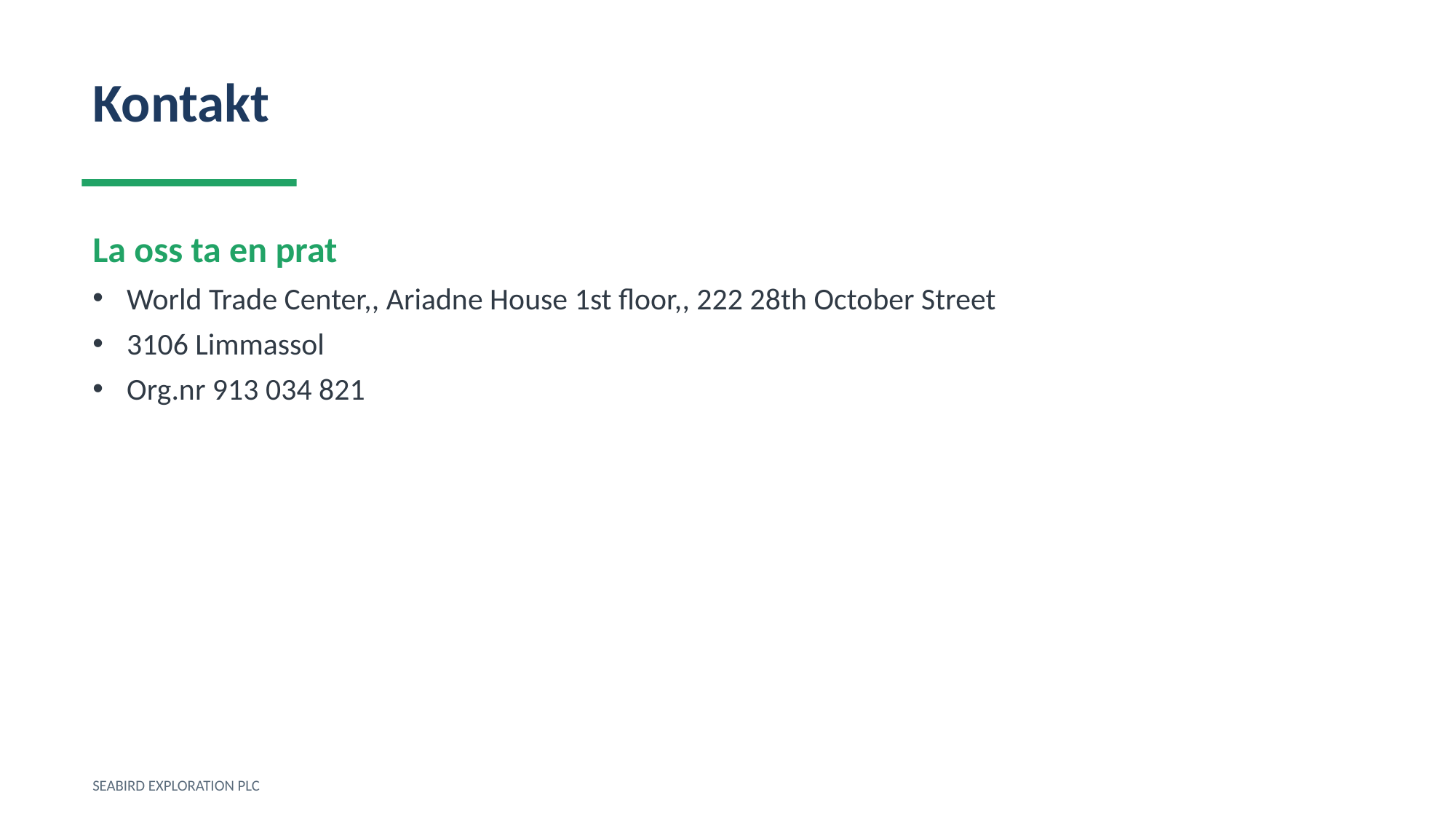

Kontakt

La oss ta en prat
World Trade Center,, Ariadne House 1st floor,, 222 28th October Street
3106 Limmassol
Org.nr 913 034 821
SEABIRD EXPLORATION PLC